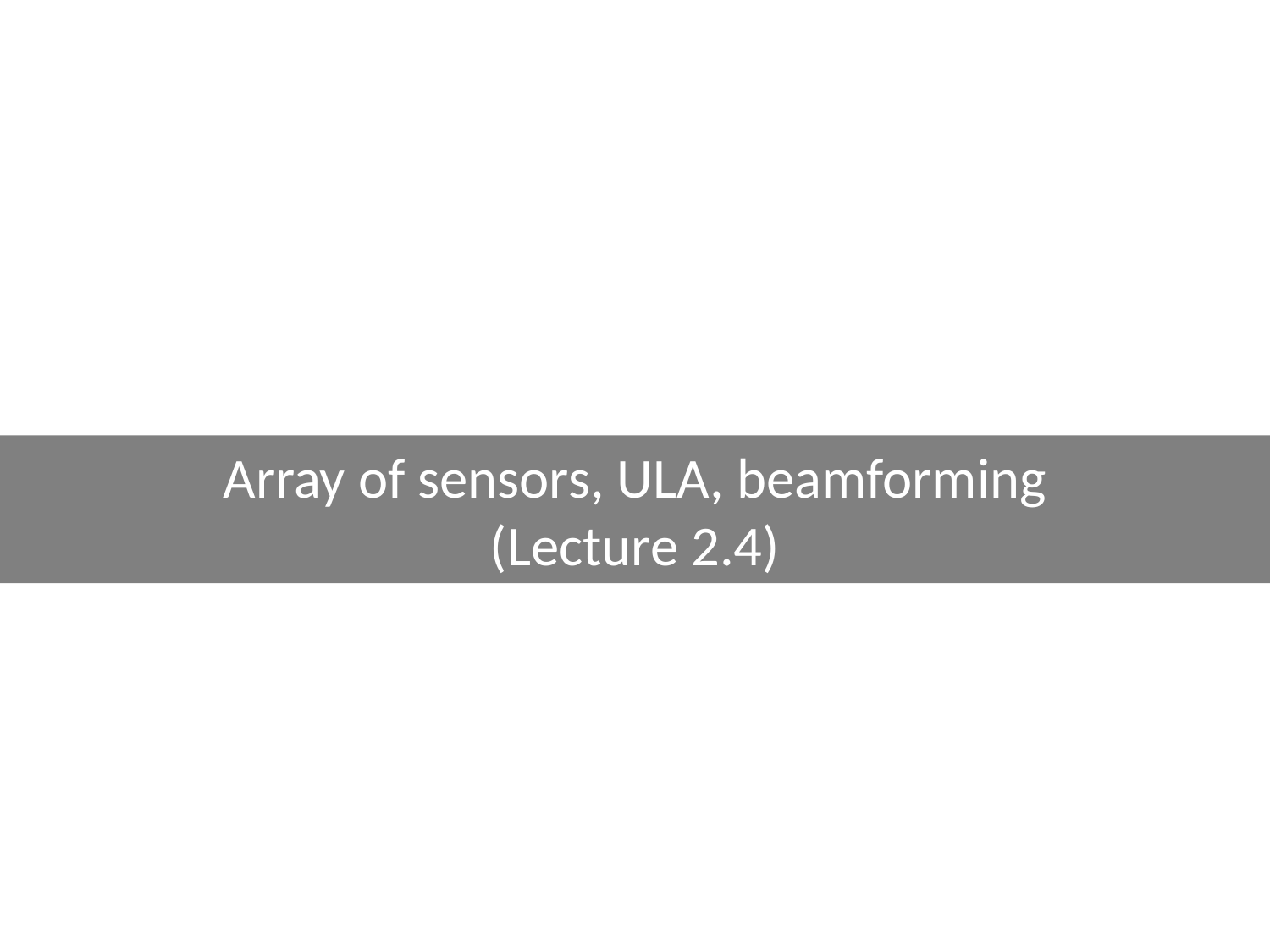

Array of sensors, ULA, beamforming
(Lecture 2.4)